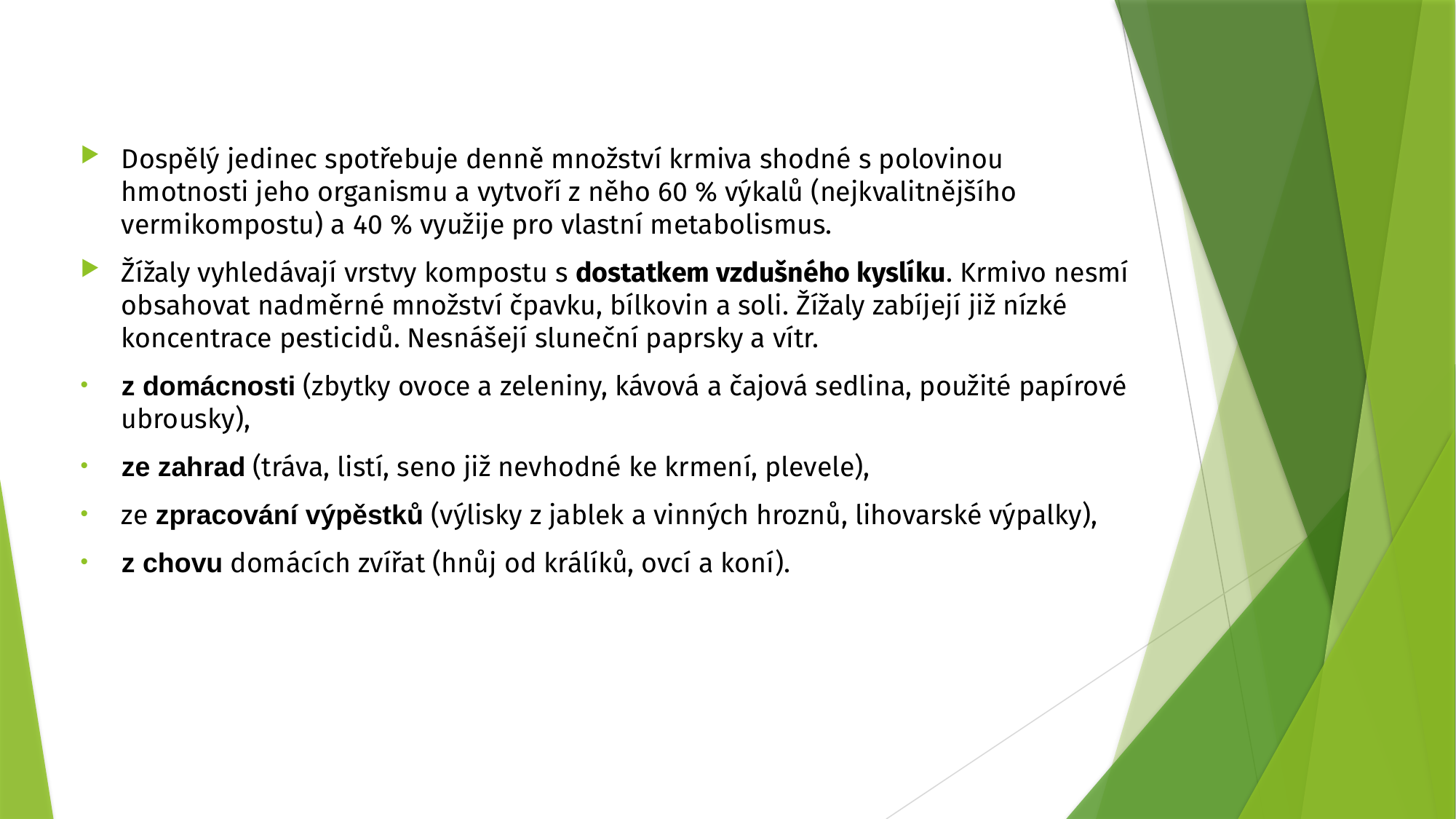

Dospělý jedinec spotřebuje denně množství krmiva shodné s polovinou hmotnosti jeho organismu a vytvoří z něho 60 % výkalů (nejkvalitnějšího vermikompostu) a 40 % využije pro vlastní metabolismus.
Žížaly vyhledávají vrstvy kompostu s dostatkem vzdušného kyslíku. Krmivo nesmí obsahovat nadměrné množství čpavku, bílkovin a soli. Žížaly zabíjejí již nízké koncentrace pesticidů. Nesnášejí sluneční paprsky a vítr.
z domácnosti (zbytky ovoce a zeleniny, kávová a čajová sedlina, použité papírové ubrousky),
ze zahrad (tráva, listí, seno již nevhodné ke krmení, plevele),
ze zpracování výpěstků (výlisky z jablek a vinných hroznů, lihovarské výpalky),
z chovu domácích zvířat (hnůj od králíků, ovcí a koní).